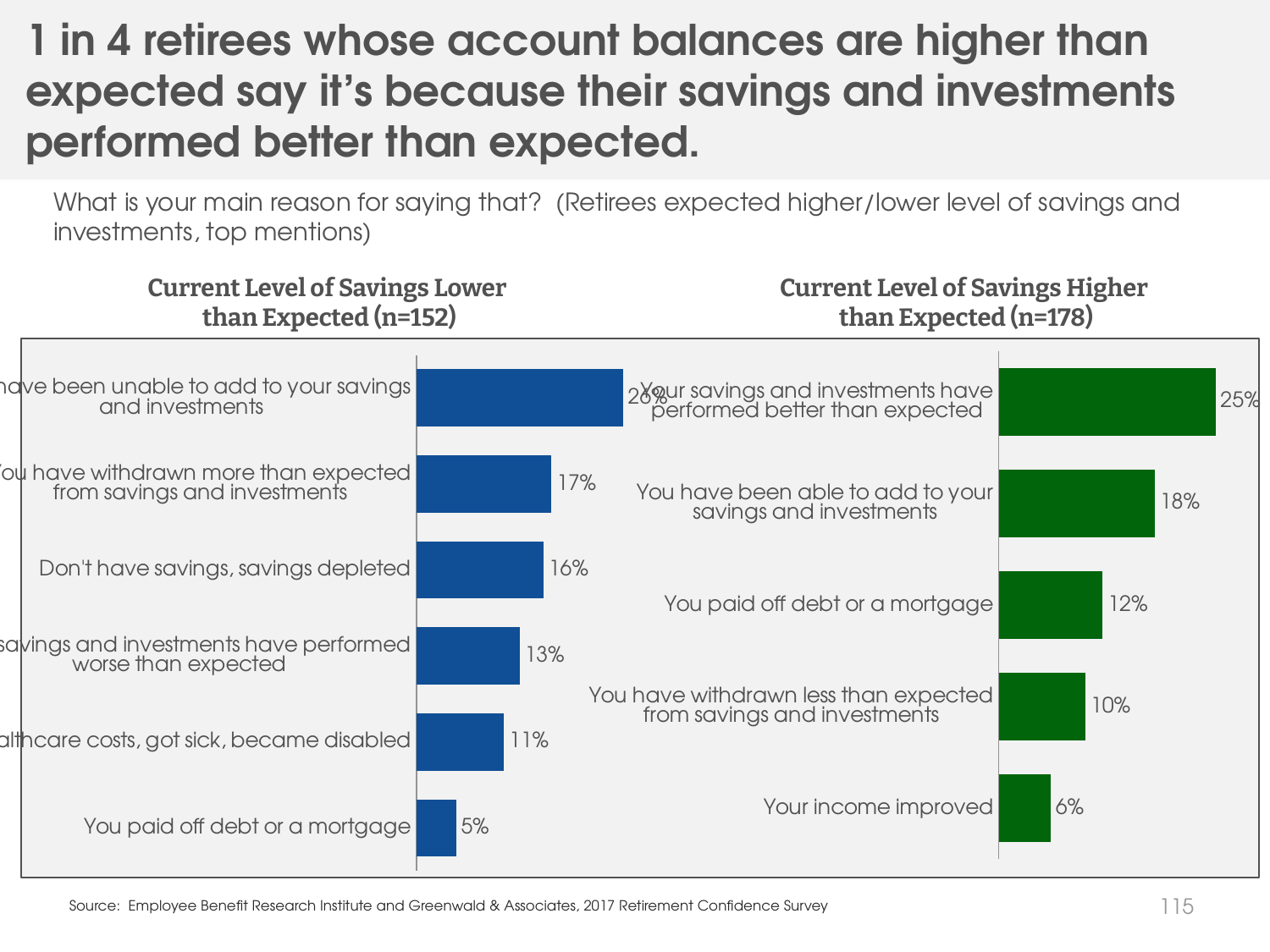

# 1 in 4 retirees whose account balances are higher than expected say it’s because their savings and investments performed better than expected.
What is your main reason for saying that?  (Retirees expected higher/lower level of savings and investments, top mentions)
Current Level of Savings Lower
than Expected (n=152)
Current Level of Savings Higher
than Expected (n=178)

### Chart

| Category | Higher |
|---|---|
| Your savings and investments have performed better than expected | 0.25 |
| You have been able to add to your savings and investments | 0.18 |
| You paid off debt or a mortgage | 0.12 |
| You have withdrawn less than expected from savings and investments | 0.1 |
| Your income improved | 0.06 |

### Chart

| Category | Lower |
|---|---|
| You have been unable to add to your savings and investments | 0.26 |
| You have withdrawn more than expected from savings and investments | 0.17 |
| Don't have savings, savings depleted | 0.16 |
| Your savings and investments have performed worse than expected | 0.13 |
| Healthcare costs, got sick, became disabled | 0.11 |
| You paid off debt or a mortgage | 0.05 |
115
Source:  Employee Benefit Research Institute and Greenwald & Associates, 2017 Retirement Confidence Survey